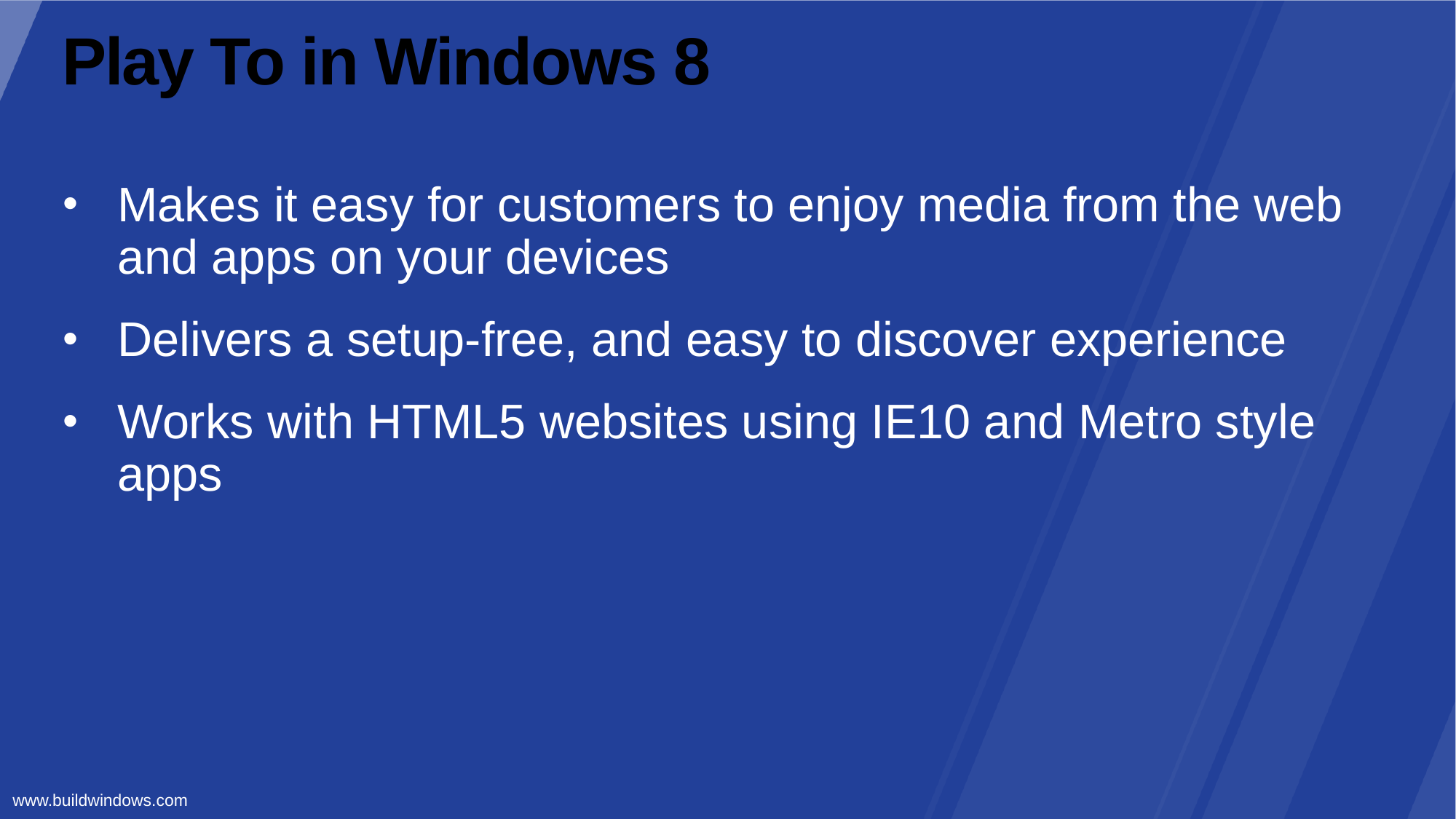

# Play To in Windows 8

Makes it easy for customers to enjoy media from the web and apps on your devices

Delivers a setup-free, and easy to discover experience

Works with HTML5 websites using IE10 and Metro style apps